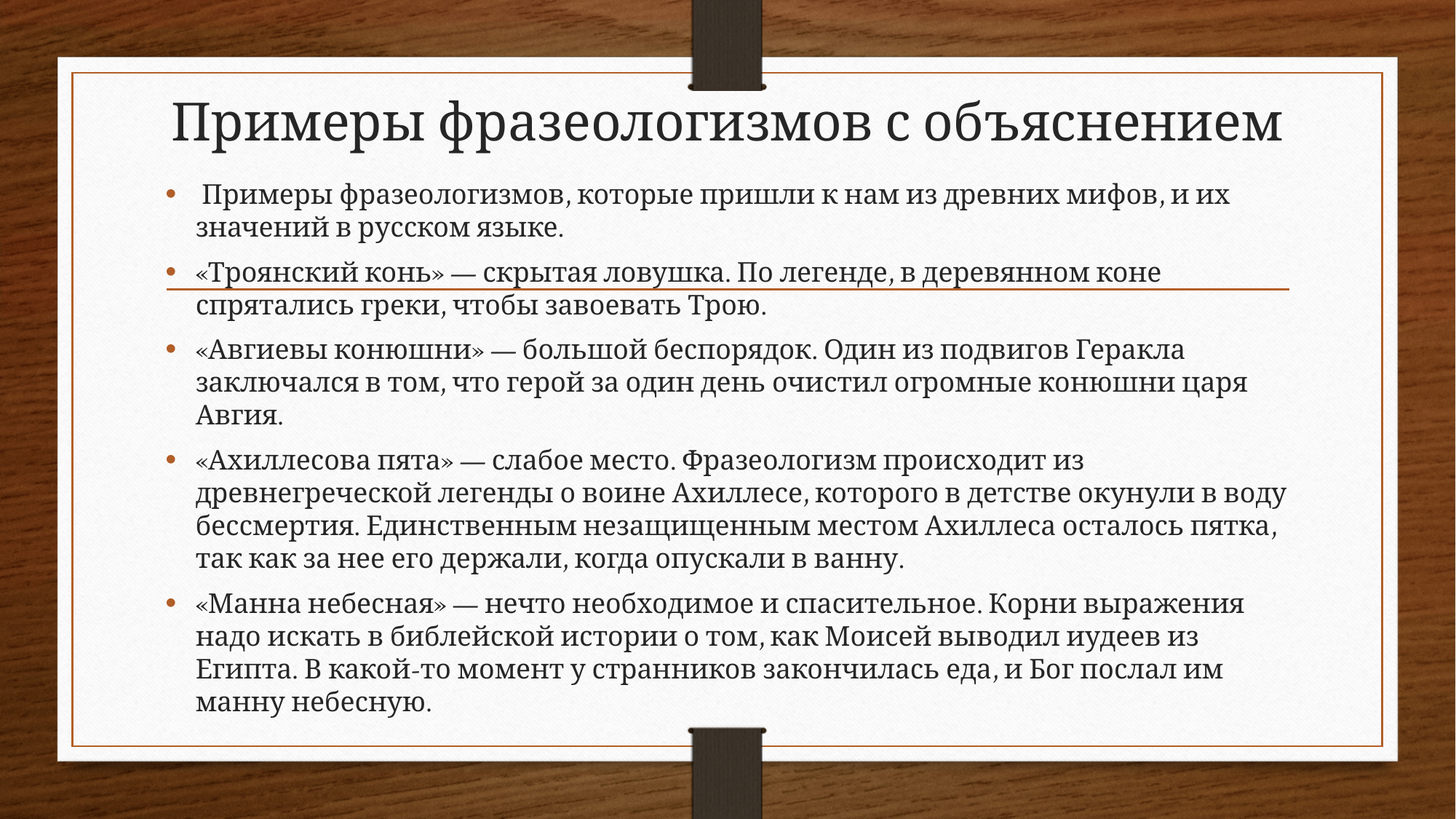

# Примеры фразеологизмов с объяснением
 Примеры фразеологизмов, которые пришли к нам из древних мифов, и их значений в русском языке.
«Троянский конь» — скрытая ловушка. По легенде, в деревянном коне спрятались греки, чтобы завоевать Трою.
«Авгиевы конюшни» — большой беспорядок. Один из подвигов Геракла заключался в том, что герой за один день очистил огромные конюшни царя Авгия.
«Ахиллесова пята» — слабое место. Фразеологизм происходит из древнегреческой легенды о воине Ахиллесе, которого в детстве окунули в воду бессмертия. Единственным незащищенным местом Ахиллеса осталось пятка, так как за нее его держали, когда опускали в ванну.
«Манна небесная» — нечто необходимое и спасительное. Корни выражения надо искать в библейской истории о том, как Моисей выводил иудеев из Египта. В какой-то момент у странников закончилась еда, и Бог послал им манну небесную.